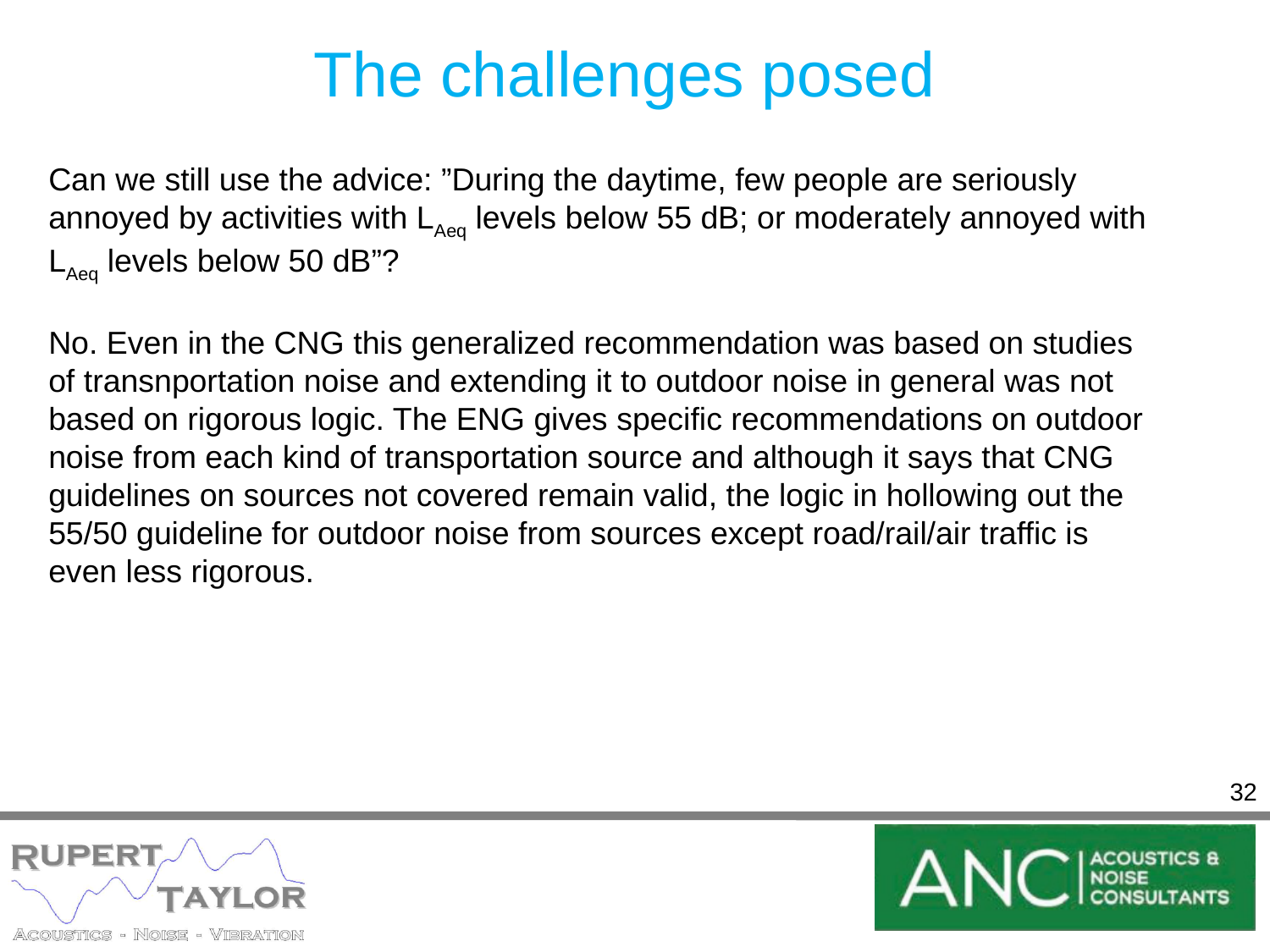

# The challenges posed

Can we still use the advice: ”During the daytime, few people are seriously annoyed by activities with LAeq levels below 55 dB; or moderately annoyed with LAeq levels below 50 dB”?

No. Even in the CNG this generalized recommendation was based on studies of transnportation noise and extending it to outdoor noise in general was not based on rigorous logic. The ENG gives specific recommendations on outdoor noise from each kind of transportation source and although it says that CNG guidelines on sources not covered remain valid, the logic in hollowing out the 55/50 guideline for outdoor noise from sources except road/rail/air traffic is even less rigorous.

32